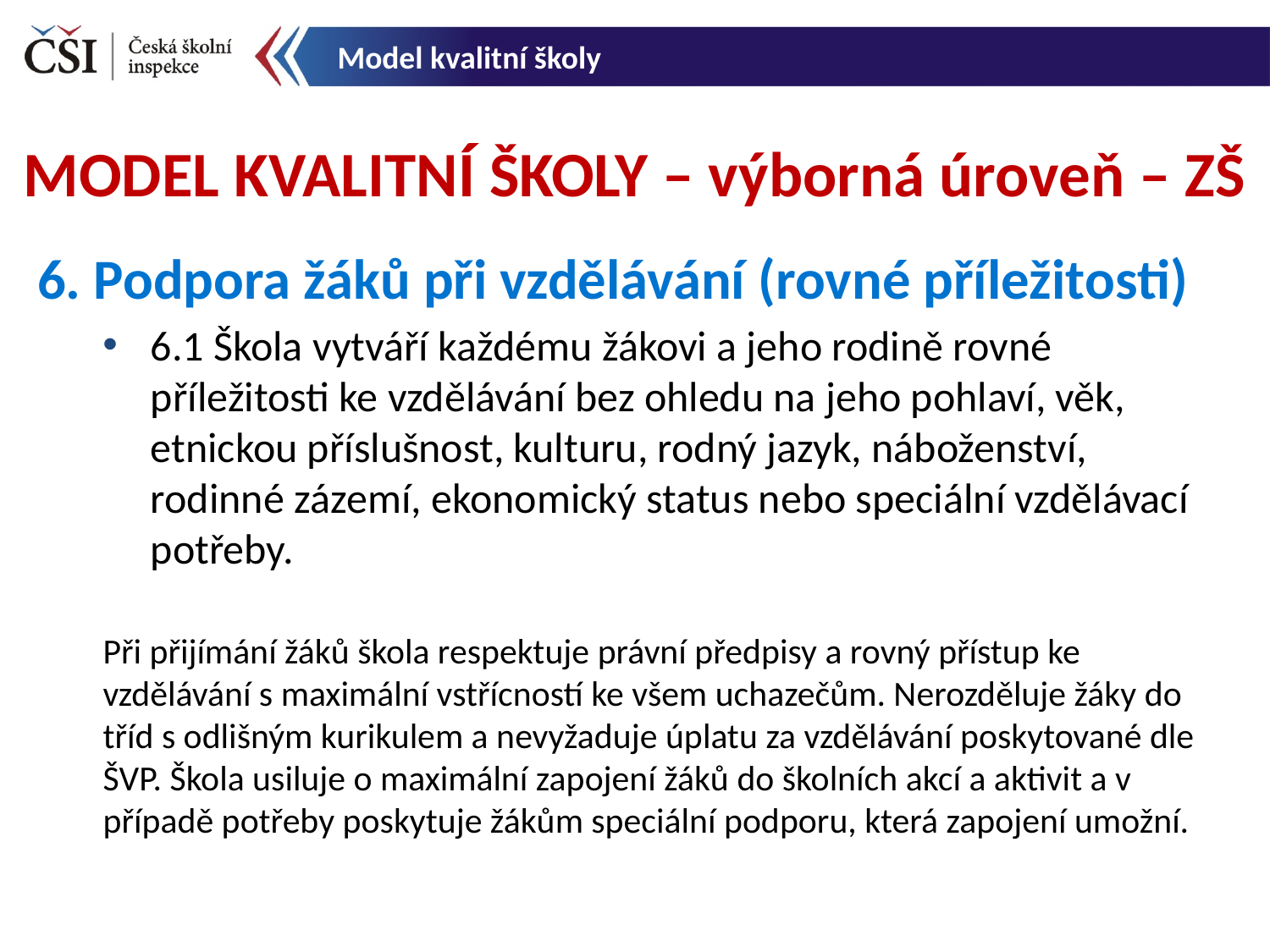

Model kvalitní školy
MODEL KVALITNÍ ŠKOLY – výborná úroveň – ZŠ
6. Podpora žáků při vzdělávání (rovné příležitosti)
6.1 Škola vytváří každému žákovi a jeho rodině rovné příležitosti ke vzdělávání bez ohledu na jeho pohlaví, věk, etnickou příslušnost, kulturu, rodný jazyk, náboženství, rodinné zázemí, ekonomický status nebo speciální vzdělávací potřeby.

Při přijímání žáků škola respektuje právní předpisy a rovný přístup ke vzdělávání s maximální vstřícností ke všem uchazečům. Nerozděluje žáky do tříd s odlišným kurikulem a nevyžaduje úplatu za vzdělávání poskytované dle ŠVP. Škola usiluje o maximální zapojení žáků do školních akcí a aktivit a v případě potřeby poskytuje žákům speciální podporu, která zapojení umožní.